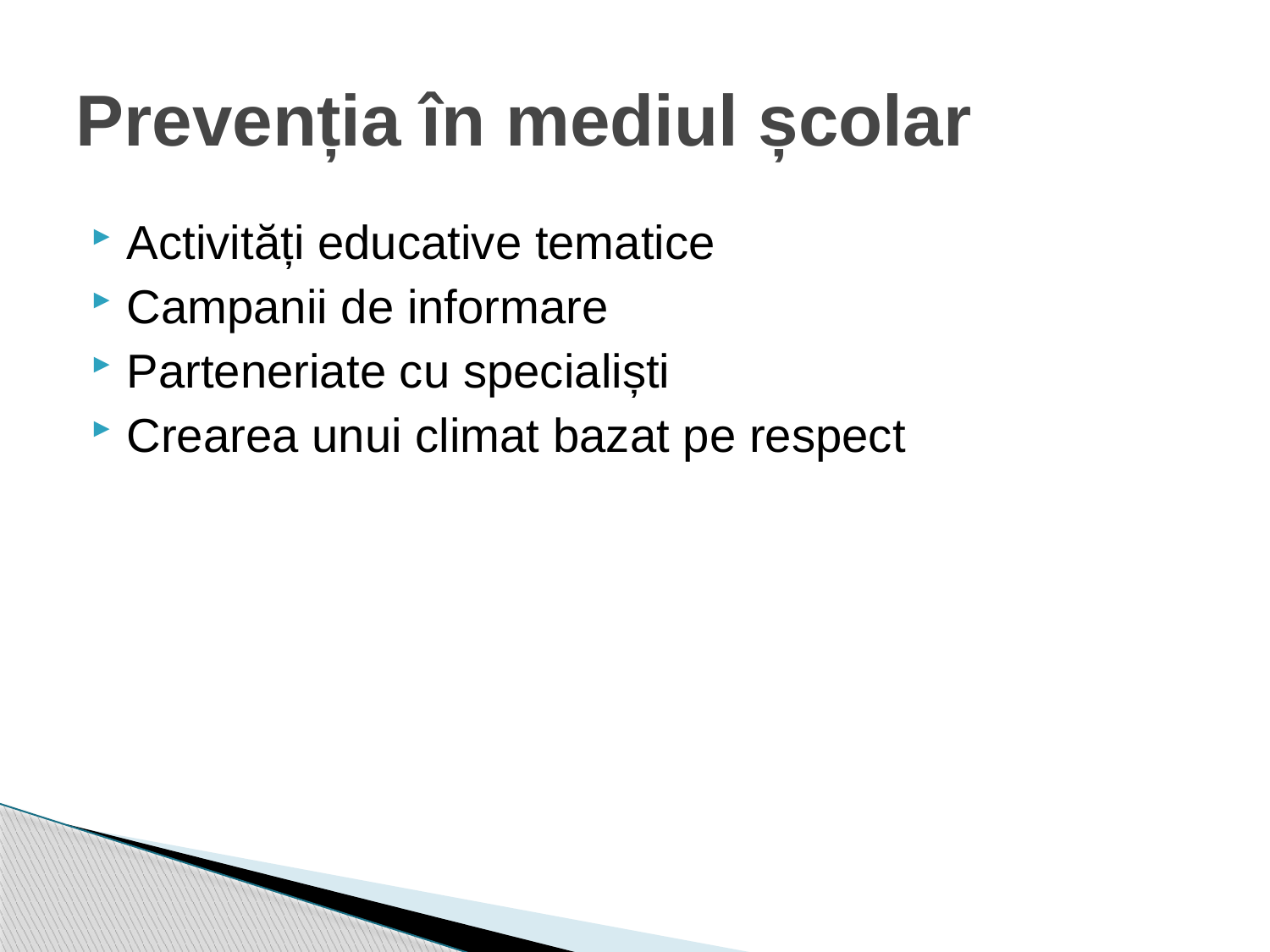

# Prevenția în mediul școlar
Activități educative tematice
Campanii de informare
Parteneriate cu specialiști
Crearea unui climat bazat pe respect